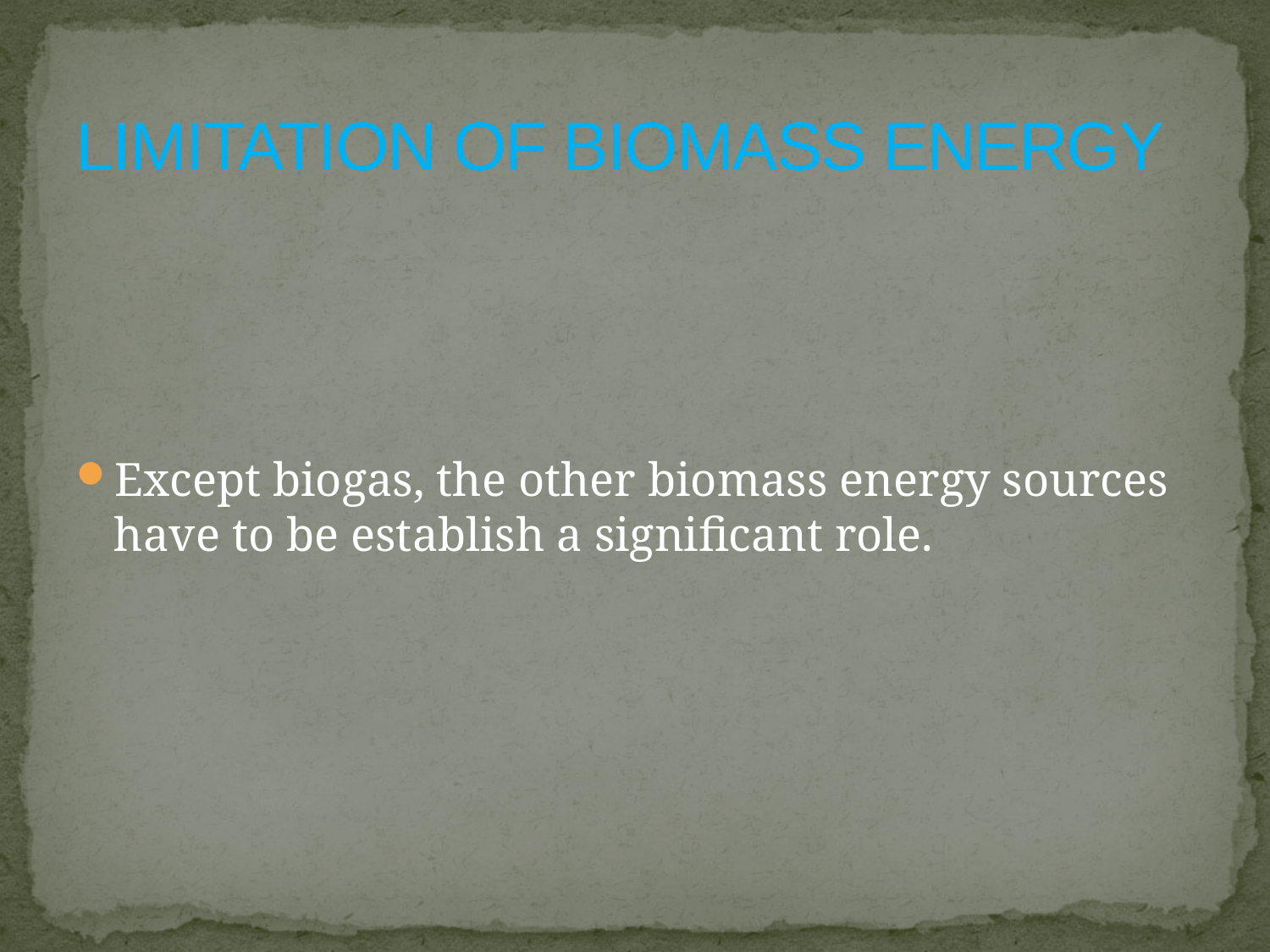

# LIMITATION OF BIOMASS ENERGY
Except biogas, the other biomass energy sources have to be establish a significant role.